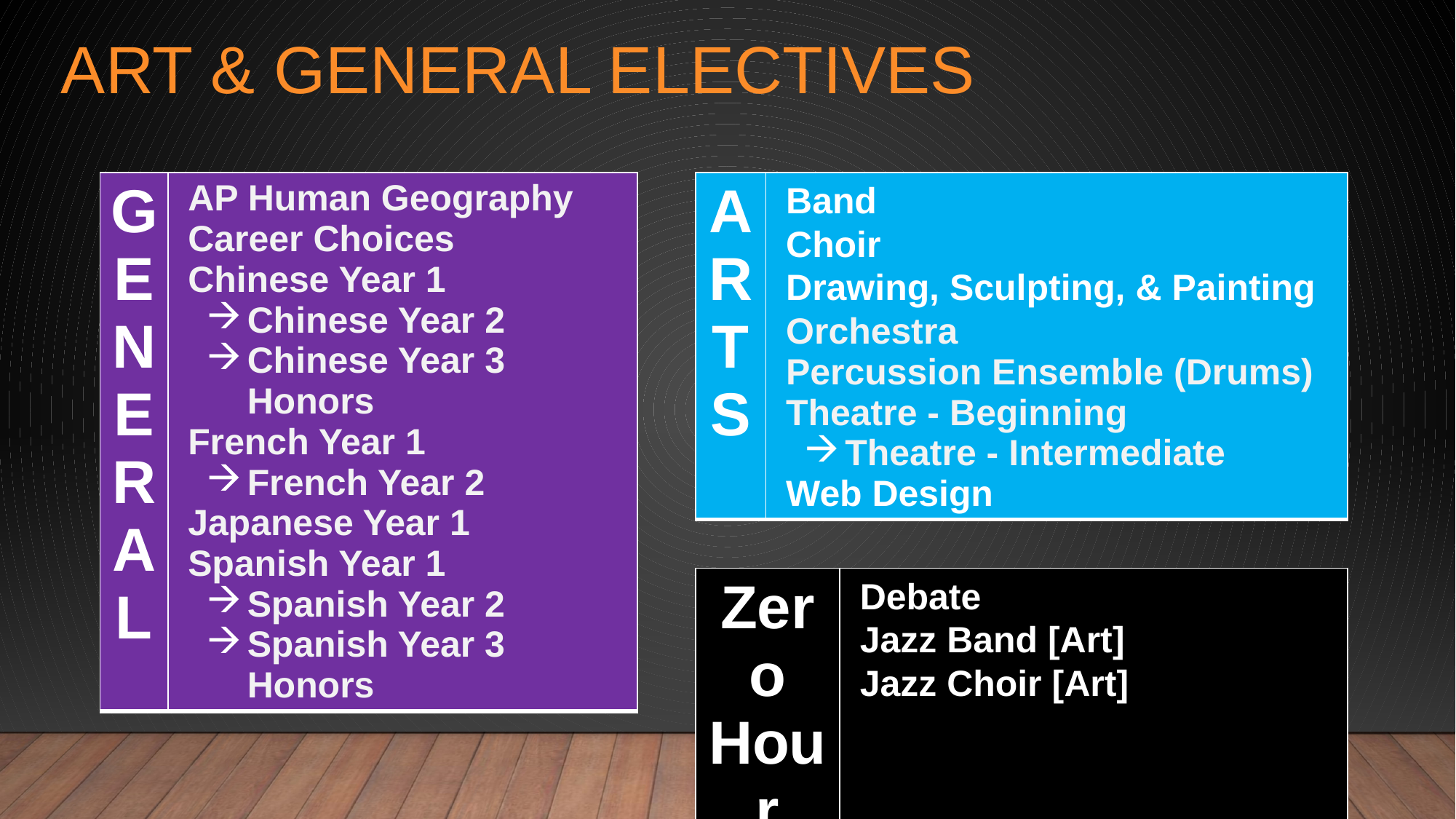

ART & GENERAL ELECTIVES
| G E N E R A L | AP Human Geography Career Choices Chinese Year 1 Chinese Year 2 Chinese Year 3 Honors French Year 1 French Year 2 Japanese Year 1 Spanish Year 1 Spanish Year 2 Spanish Year 3 Honors |
| --- | --- |
| AR T S | Band Choir Drawing, Sculpting, & Painting Orchestra Percussion Ensemble (Drums) Theatre - Beginning Theatre - Intermediate Web Design |
| --- | --- |
| Zero Hour | Debate Jazz Band [Art] Jazz Choir [Art] |
| --- | --- |